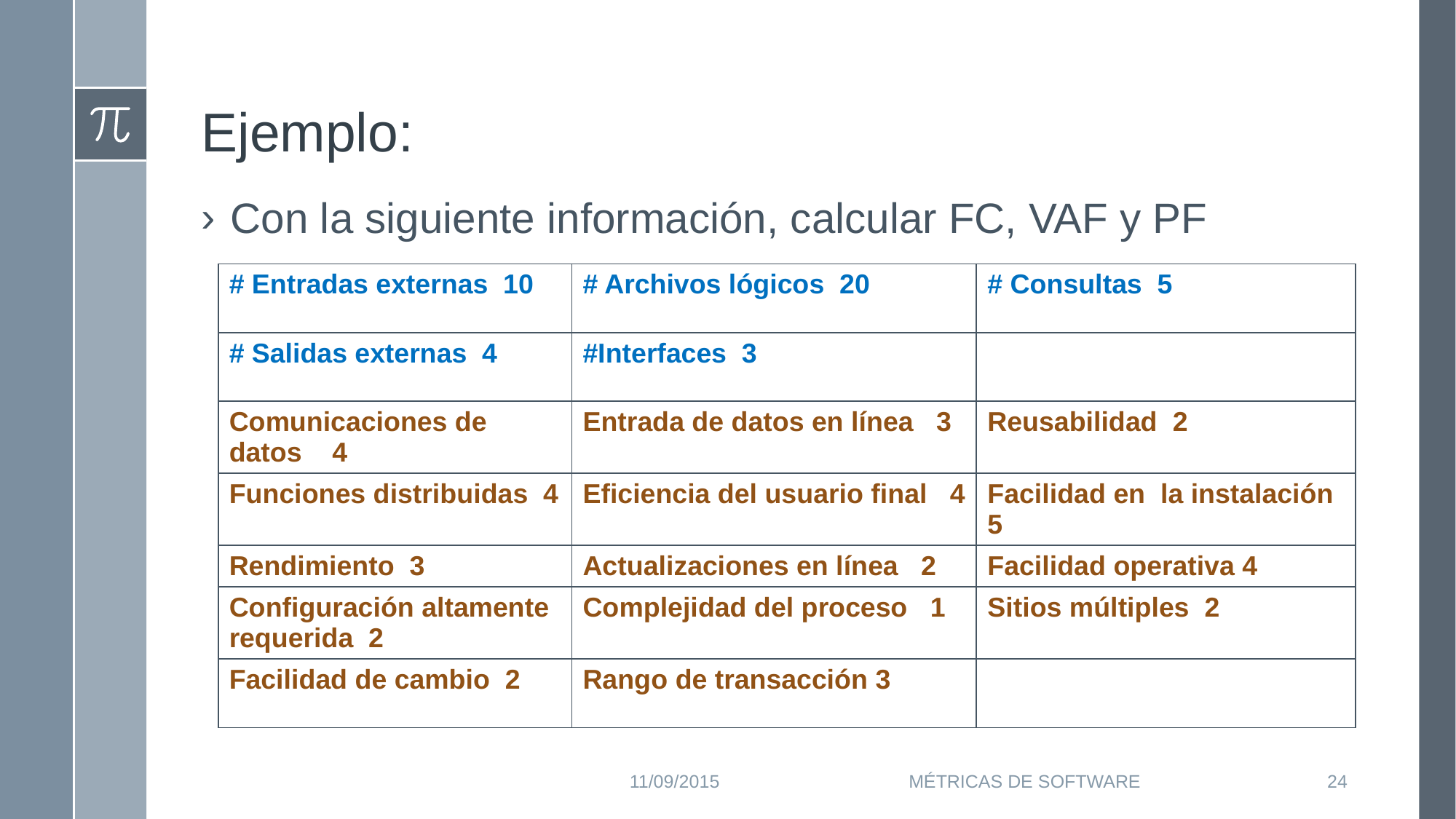

# Ejemplo:
Con la siguiente información, calcular FC, VAF y PF
| # Entradas externas 10 | # Archivos lógicos 20 | # Consultas 5 |
| --- | --- | --- |
| # Salidas externas 4 | #Interfaces 3 |  |
| Comunicaciones de datos 4 | Entrada de datos en línea 3 | Reusabilidad 2 |
| Funciones distribuidas 4 | Eficiencia del usuario final 4 | Facilidad en la instalación 5 |
| Rendimiento 3 | Actualizaciones en línea 2 | Facilidad operativa 4 |
| Configuración altamente requerida 2 | Complejidad del proceso 1 | Sitios múltiples 2 |
| Facilidad de cambio 2 | Rango de transacción 3 |  |
11/09/2015
Métricas de Software
24